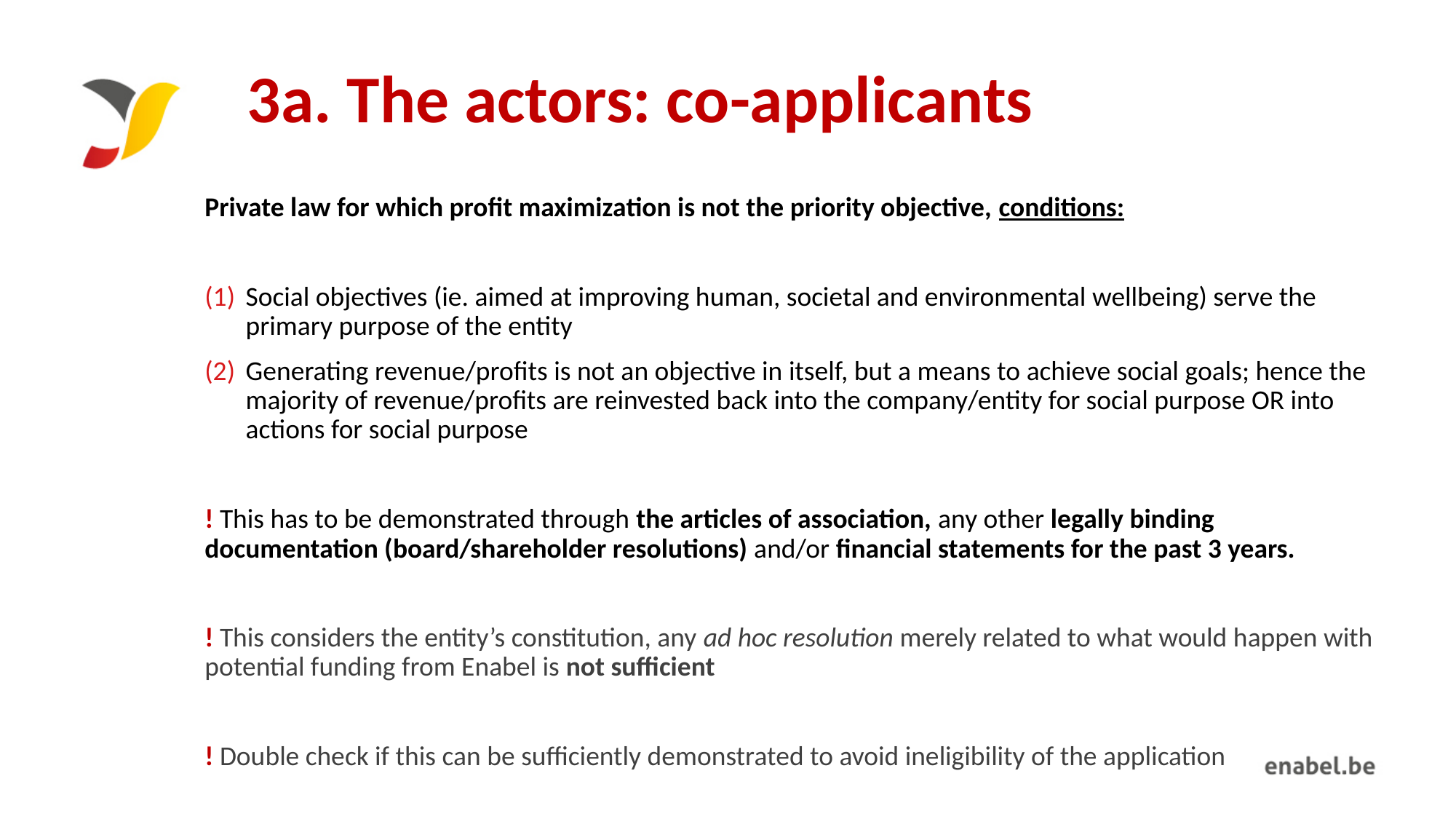

# 3a. The actors: co-applicants
Private law for which profit maximization is not the priority objective, conditions:

Social objectives (ie. aimed at improving human, societal and environmental wellbeing) serve the primary purpose of the entity
Generating revenue/profits is not an objective in itself, but a means to achieve social goals; hence the majority of revenue/profits are reinvested back into the company/entity for social purpose OR into actions for social purpose

! This has to be demonstrated through the articles of association, any other legally binding documentation (board/shareholder resolutions) and/or financial statements for the past 3 years.

! This considers the entity’s constitution, any ad hoc resolution merely related to what would happen with potential funding from Enabel is not sufficient

! Double check if this can be sufficiently demonstrated to avoid ineligibility of the application